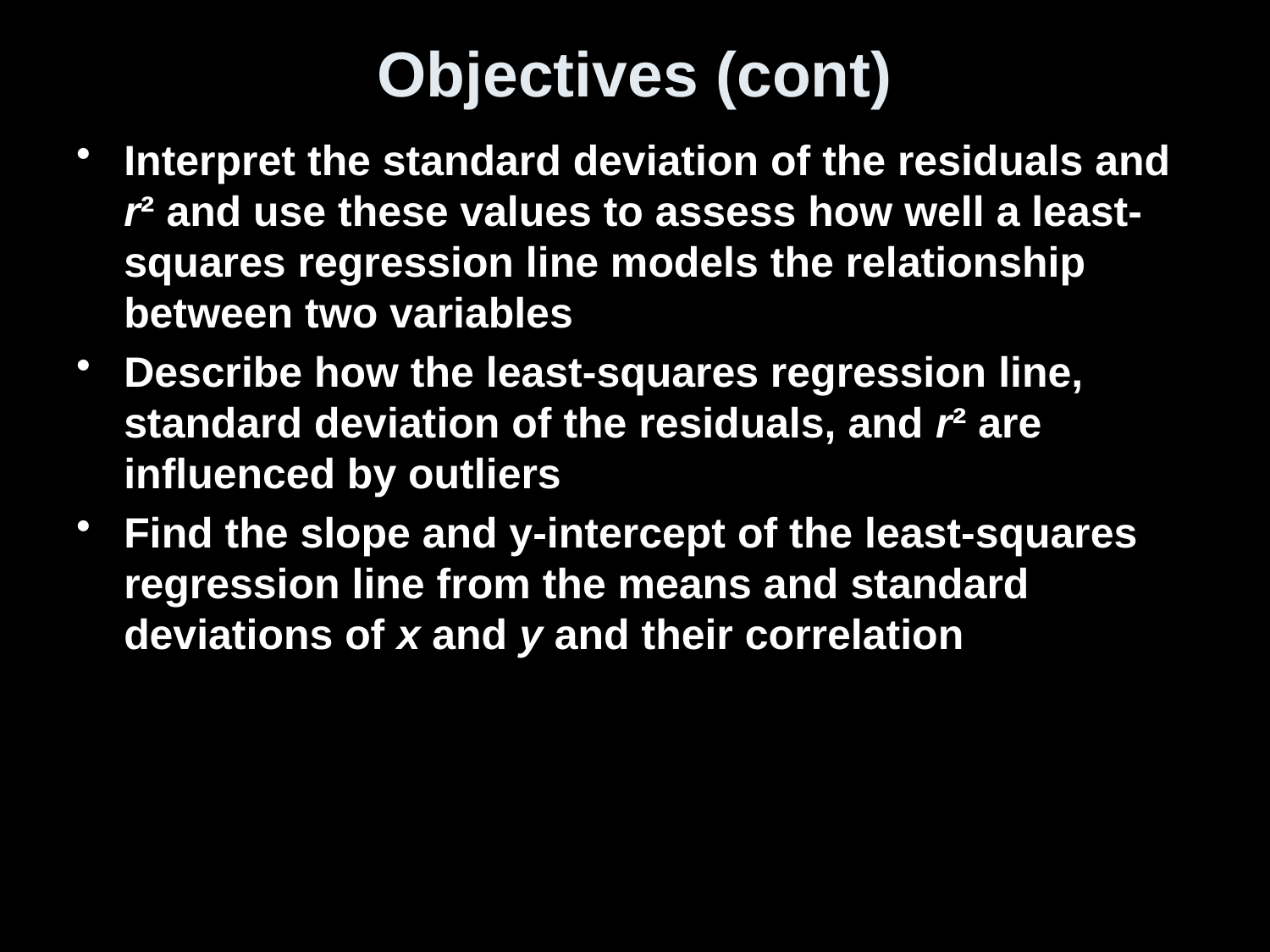

# Objectives (cont)
Interpret the standard deviation of the residuals and r² and use these values to assess how well a least-squares regression line models the relationship between two variables
Describe how the least-squares regression line, standard deviation of the residuals, and r² are influenced by outliers
Find the slope and y-intercept of the least-squares regression line from the means and standard deviations of x and y and their correlation